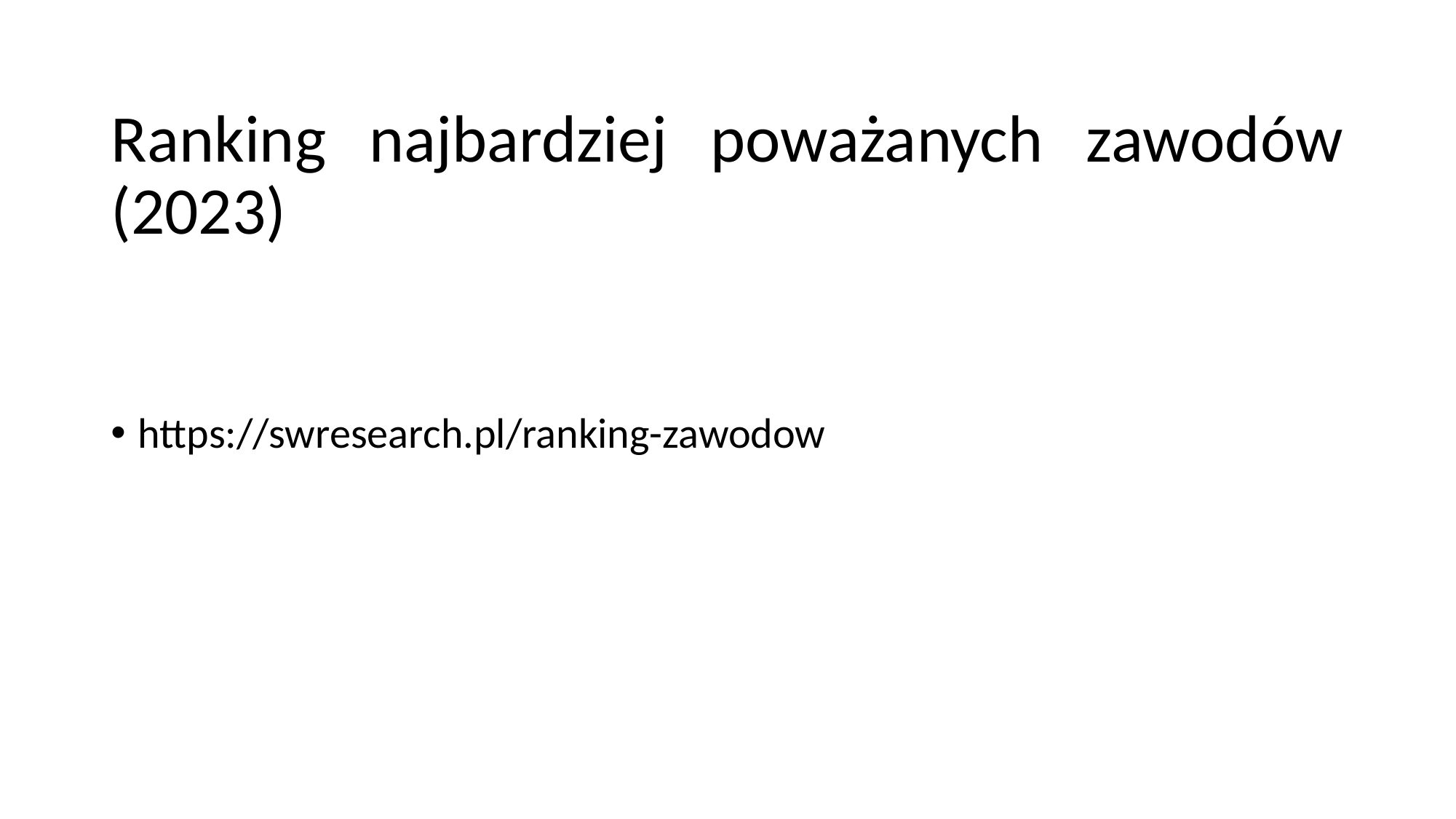

# Ranking najbardziej poważanych zawodów (2023)

https://swresearch.pl/ranking-zawodow